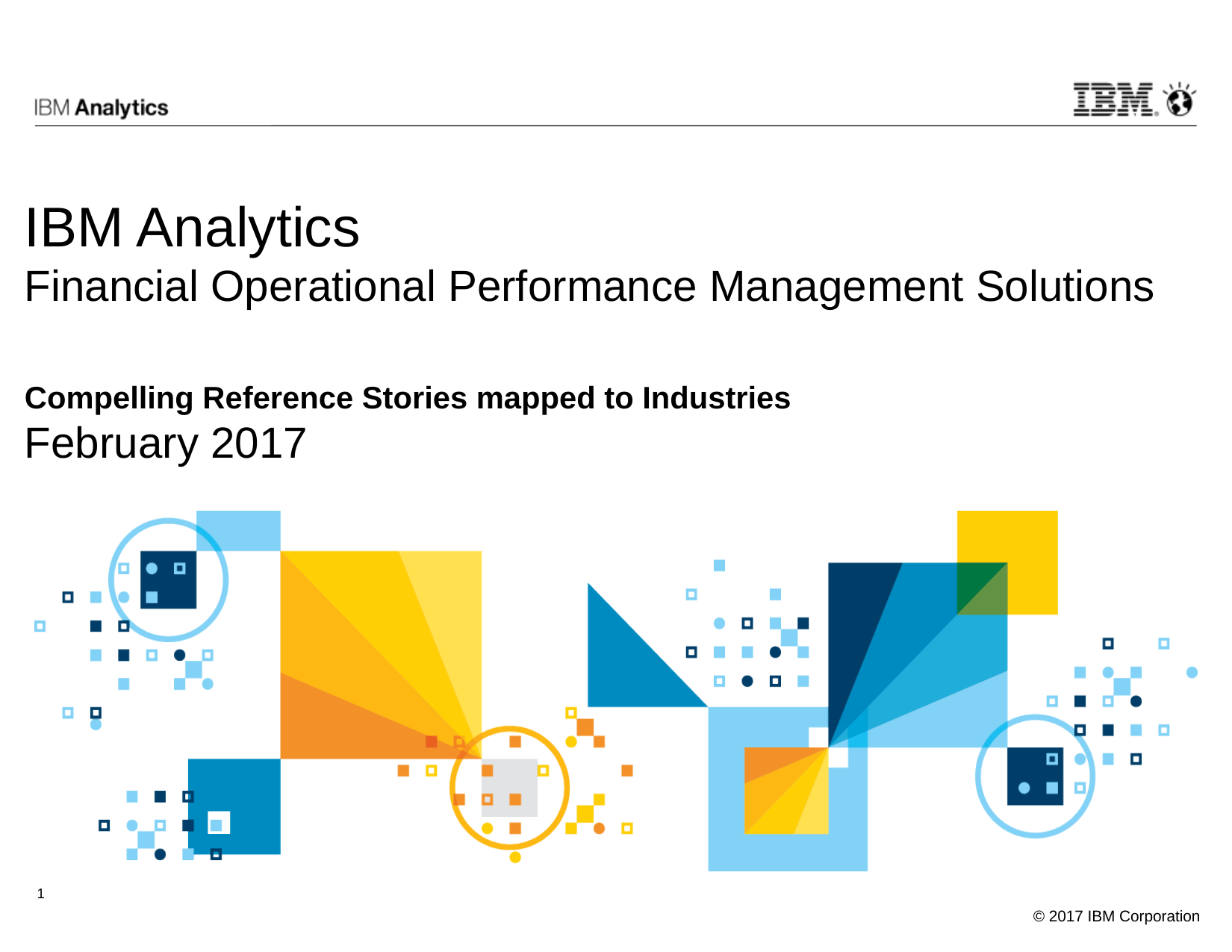

# IBM Analytics Financial Operational Performance Management Solutions Compelling Reference Stories mapped to Industries February 2017
1